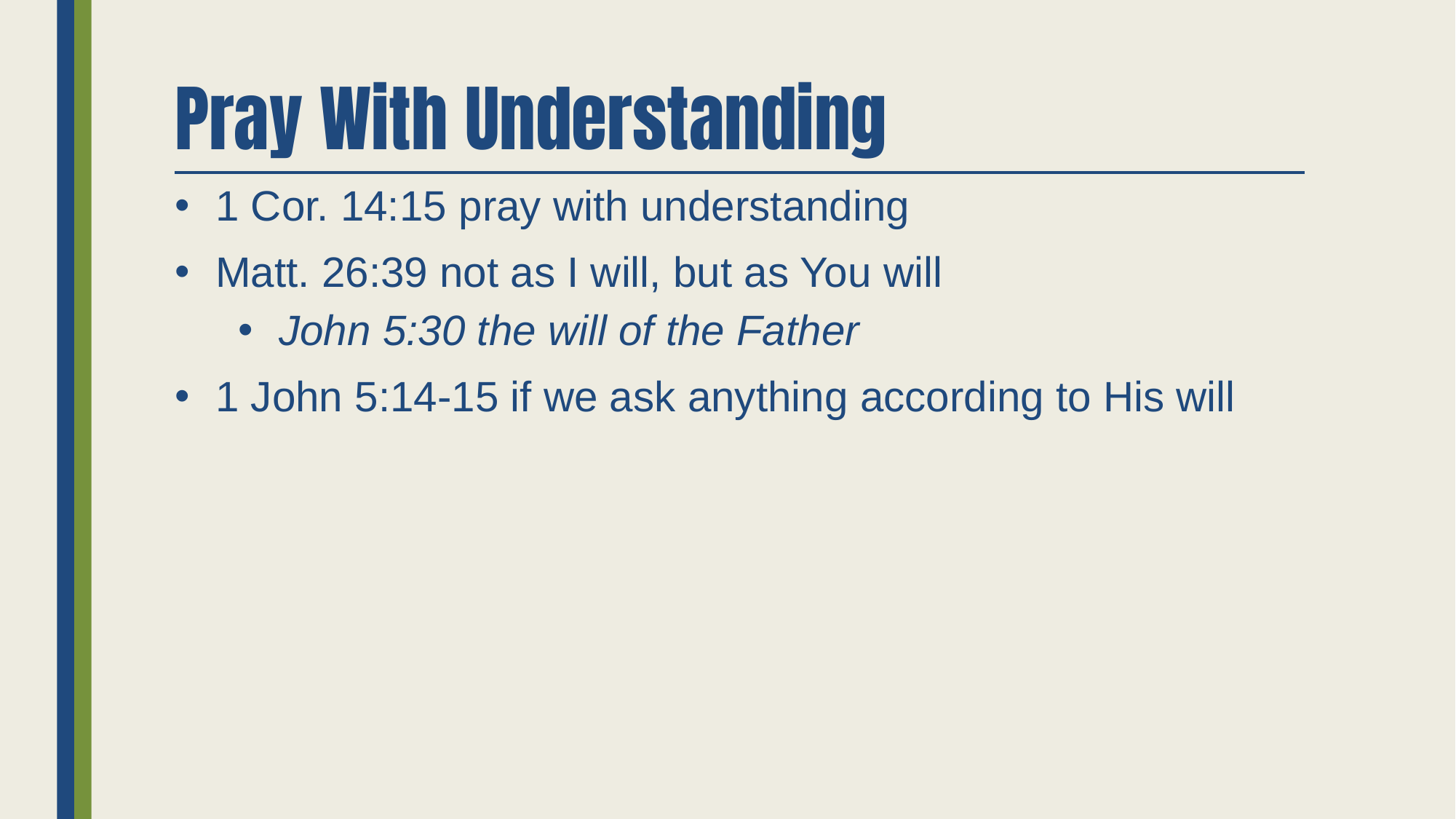

# Pray With Understanding
1 Cor. 14:15 pray with understanding
Matt. 26:39 not as I will, but as You will
John 5:30 the will of the Father
1 John 5:14-15 if we ask anything according to His will